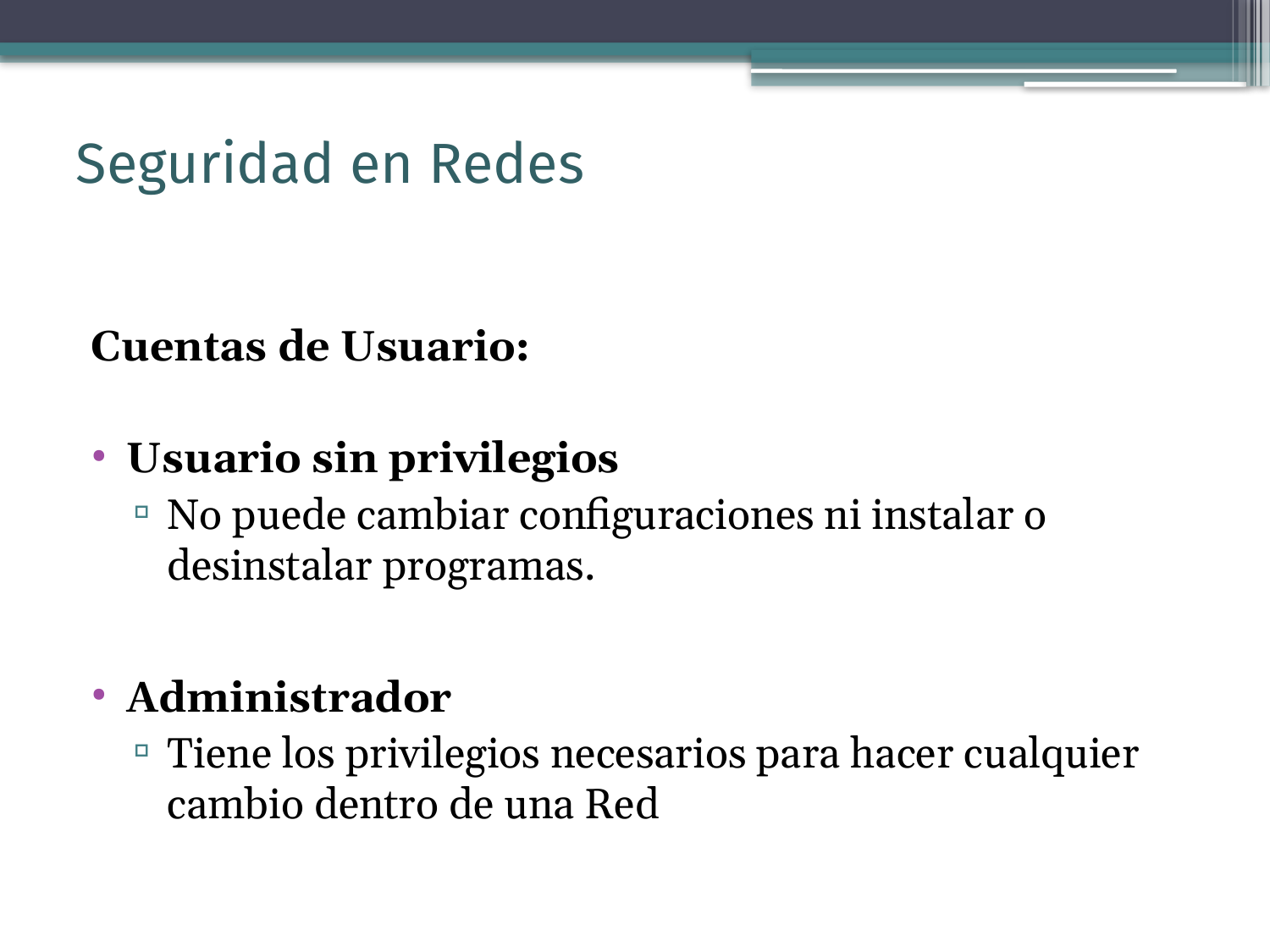

# Seguridad en Redes
Cuentas de Usuario:

Usuario sin privilegios
No puede cambiar configuraciones ni instalar o desinstalar programas.

Administrador
Tiene los privilegios necesarios para hacer cualquier cambio dentro de una Red